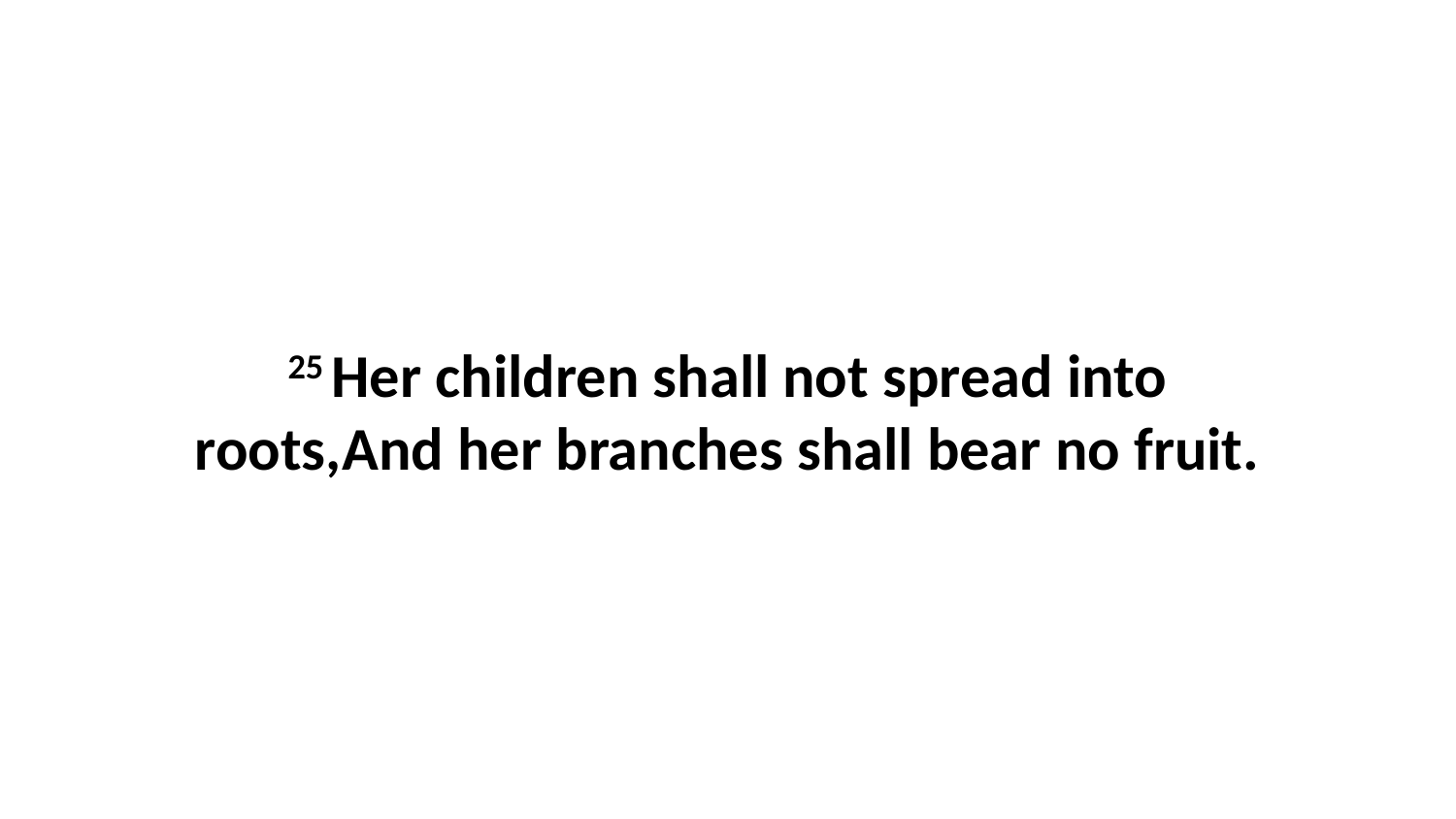

25 Her children shall not spread into roots,And her branches shall bear no fruit.